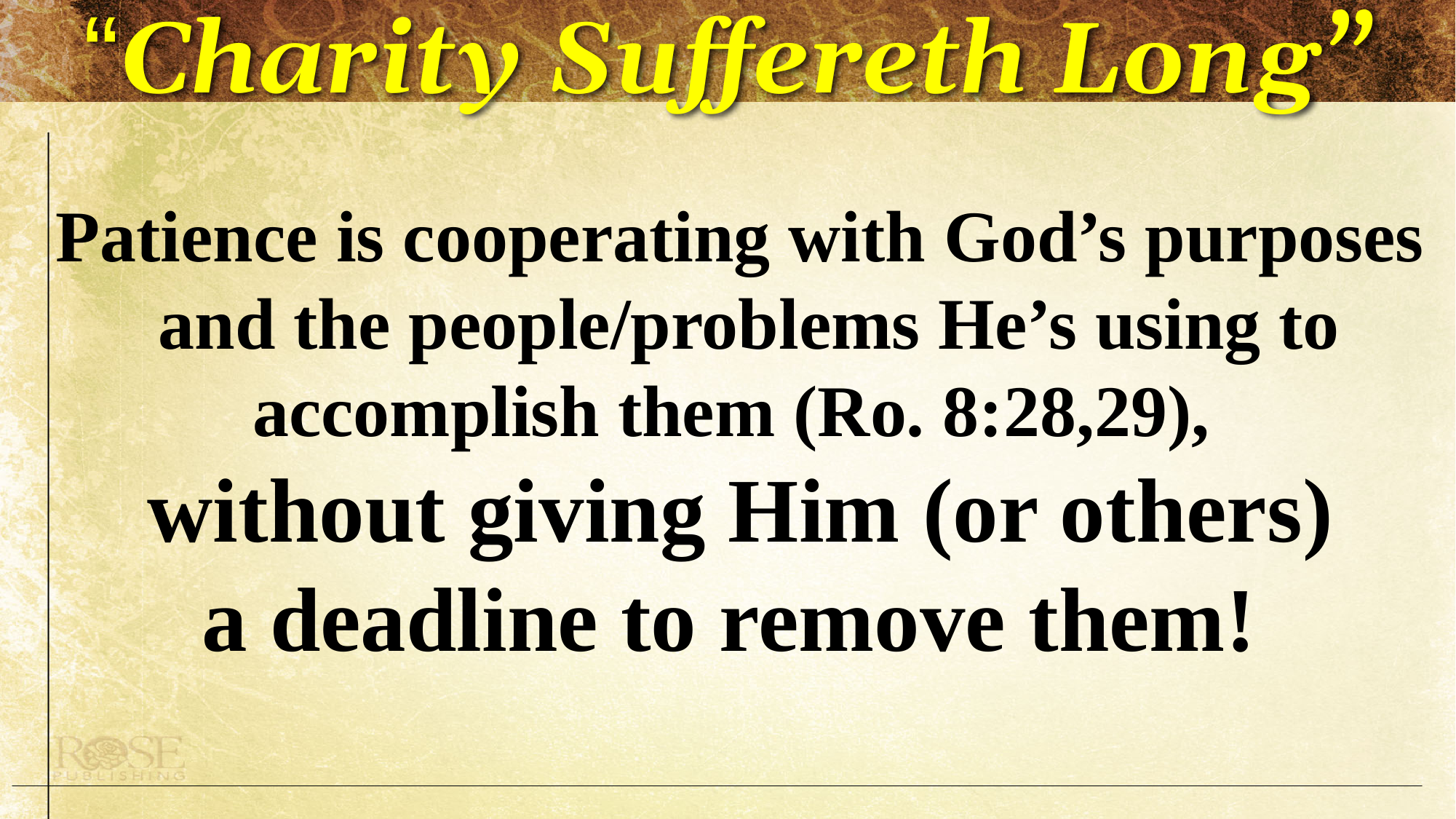

# “Charity Suffereth Long”
Patience is cooperating with God’s purposes
 and the people/problems He’s using to accomplish them (Ro. 8:28,29),
 without giving Him (or others)
a deadline to remove them!